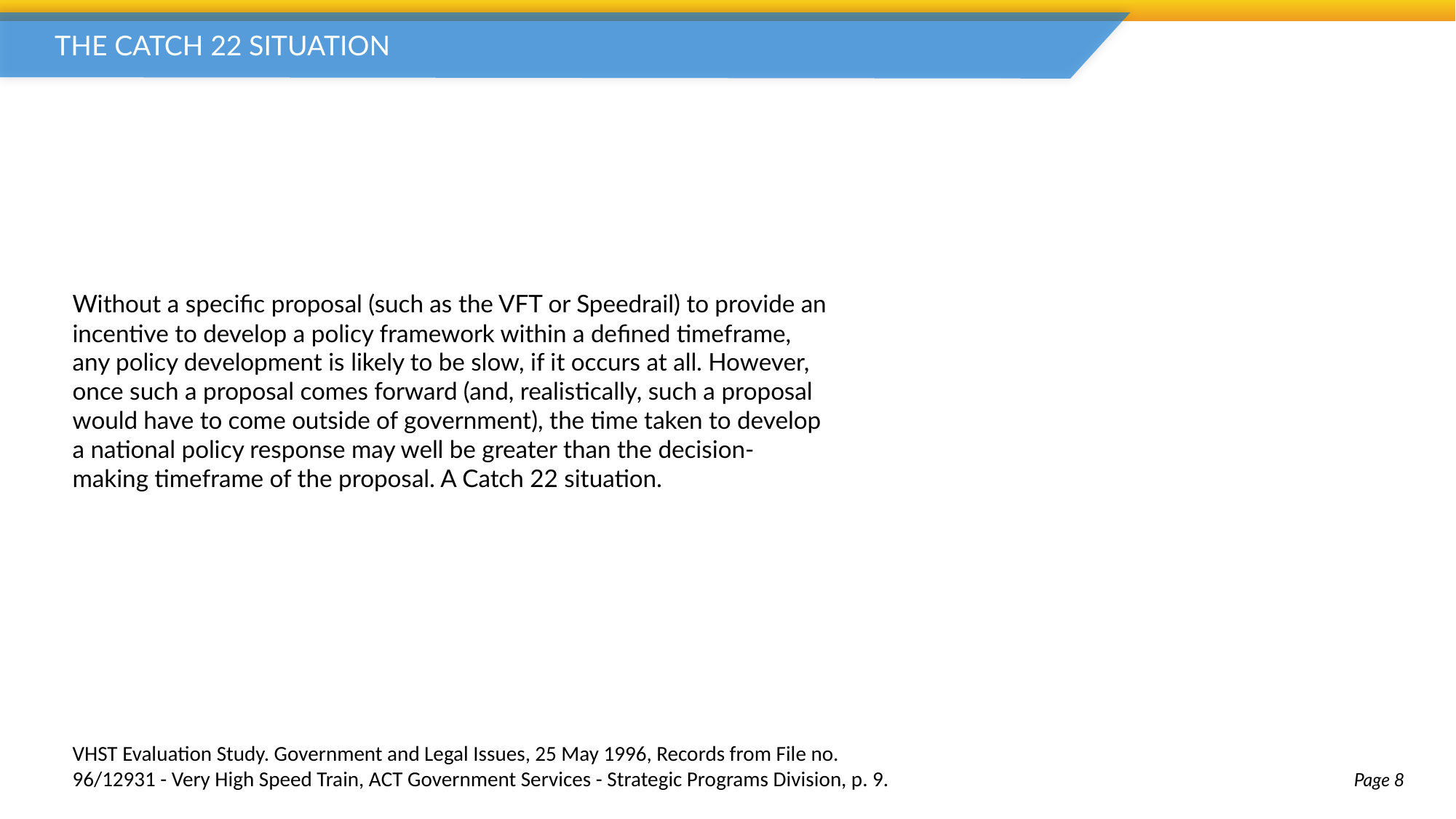

THE CATCH 22 SITUATION
Without a specific proposal (such as the VFT or Speedrail) to provide an incentive to develop a policy framework within a defined timeframe, any policy development is likely to be slow, if it occurs at all. However, once such a proposal comes forward (and, realistically, such a proposal would have to come outside of government), the time taken to develop a national policy response may well be greater than the decision-making timeframe of the proposal. A Catch 22 situation.

VHST Evaluation Study. Government and Legal Issues, 25 May 1996, Records from File no. 96/12931 - Very High Speed Train, ACT Government Services - Strategic Programs Division, p. 9.
Page 8